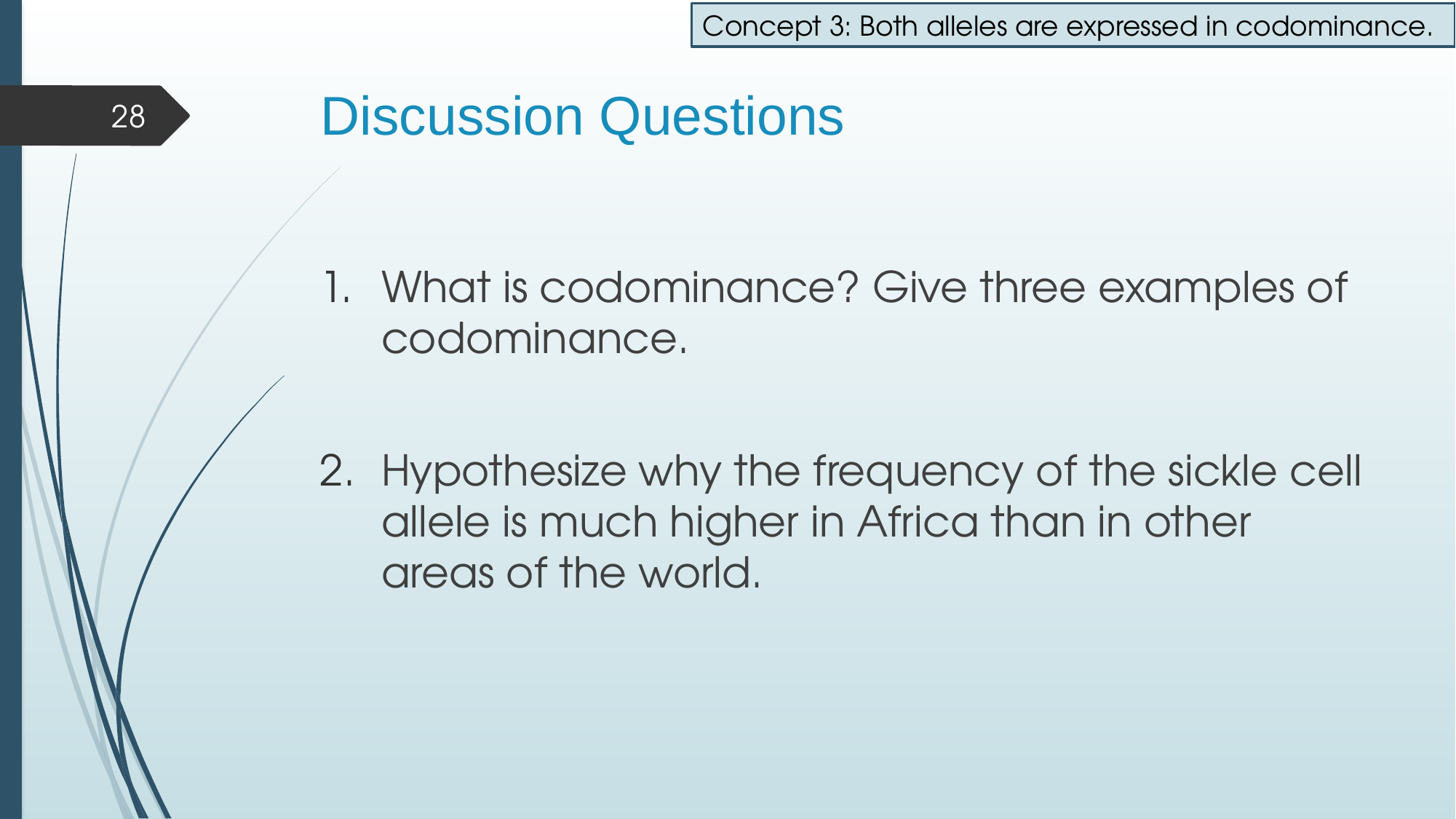

Concept 3: Both alleles are expressed in codominance.
# Discussion Questions
28
What is codominance? Give three examples of codominance.

Hypothesize why the frequency of the sickle cell allele is much higher in Africa than in other areas of the world.